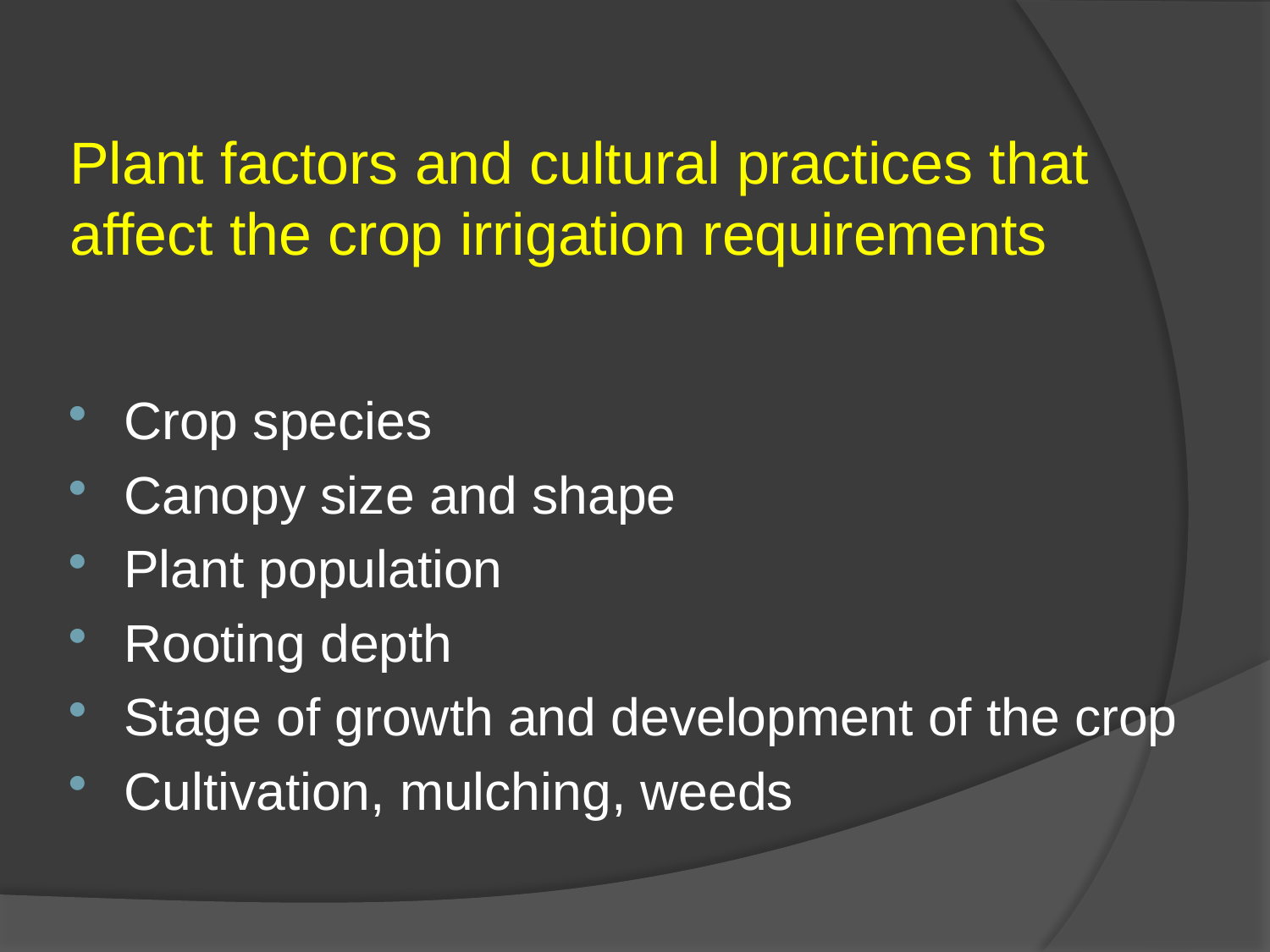

# Plant factors and cultural practices that affect the crop irrigation requirements
Crop species
Canopy size and shape
Plant population
Rooting depth
Stage of growth and development of the crop
Cultivation, mulching, weeds